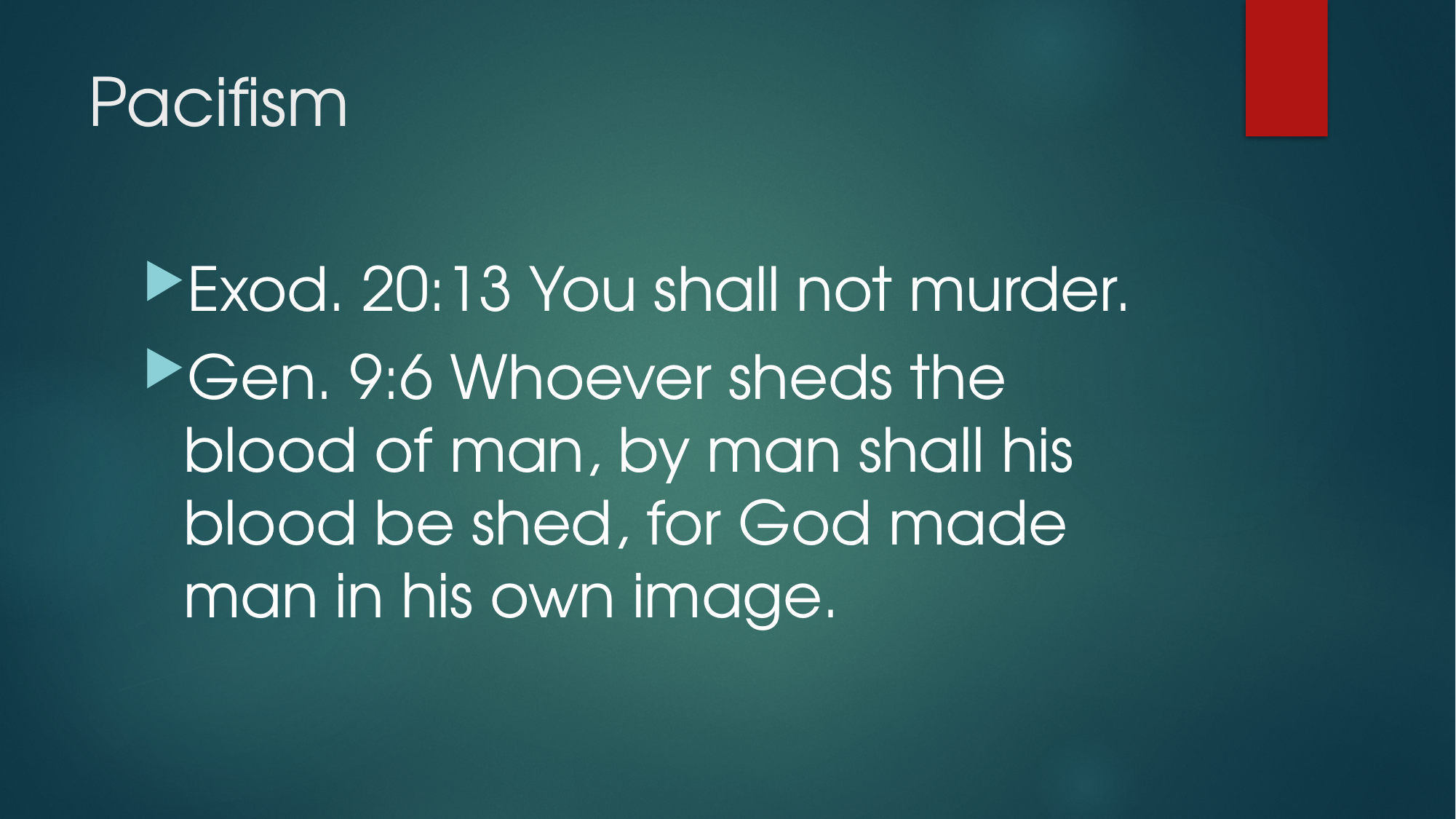

# Pacifism
Exod. 20:13 You shall not murder.
Gen. 9:6 Whoever sheds the blood of man, by man shall his blood be shed, for God made man in his own image.